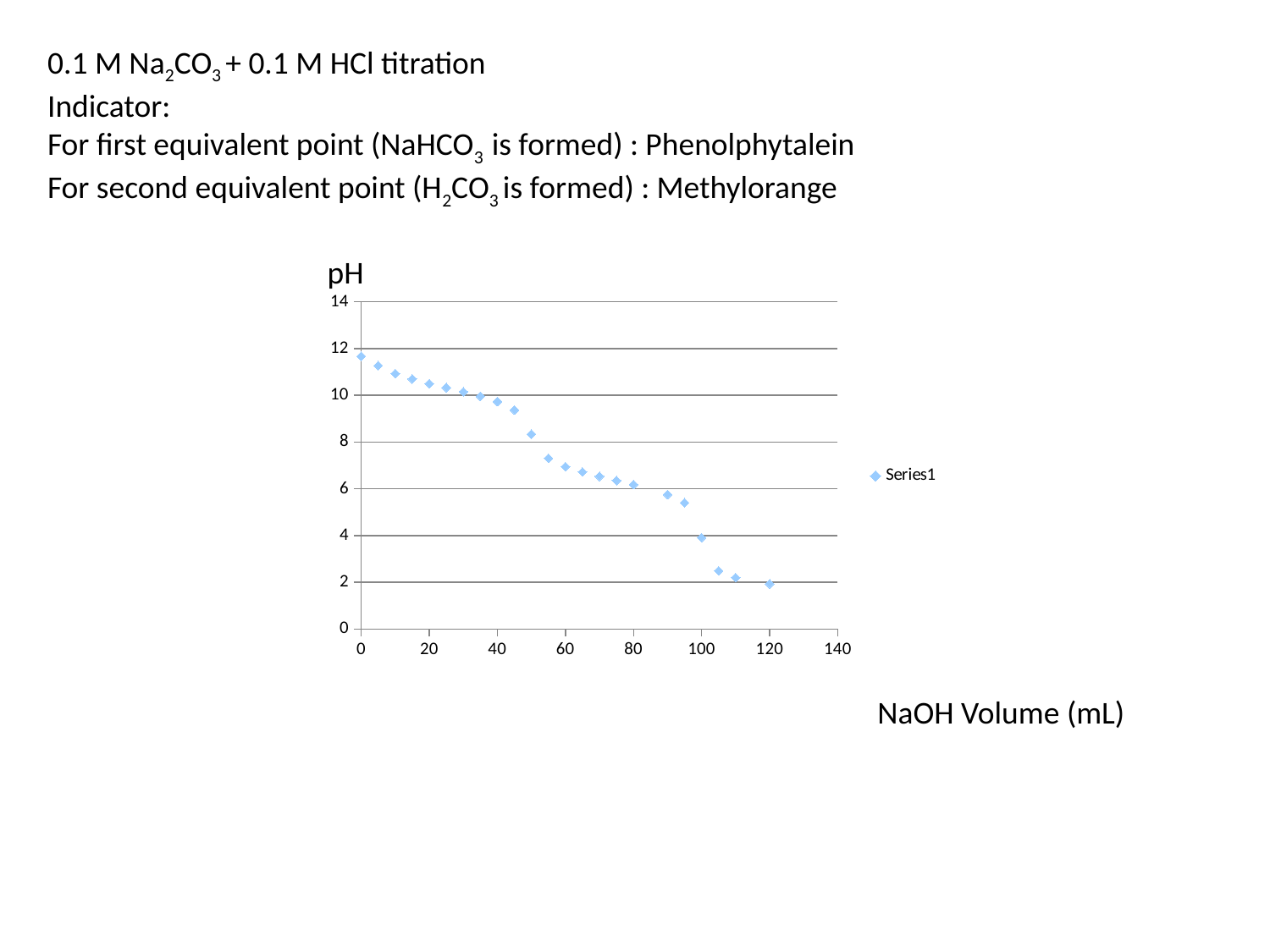

0.1 M Na2CO3 + 0.1 M HCl titration
Indicator:
For first equivalent point (NaHCO3  is formed) : Phenolphytalein
For second equivalent point (H2CO3 is formed) : Methylorange
pH

### Chart

| Category |  |
|---|---|
NaOH Volume (mL)